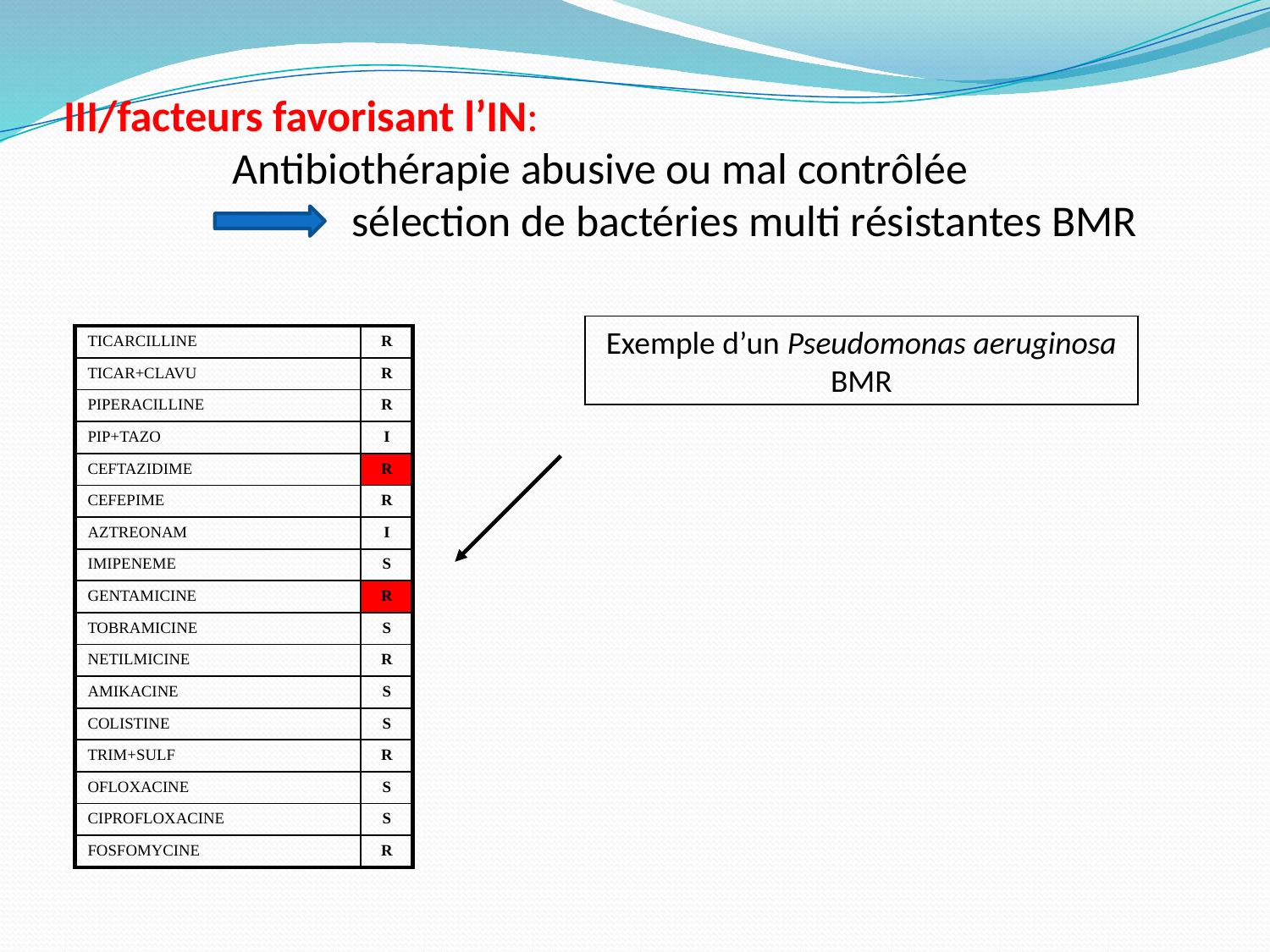

# III/facteurs favorisant l’IN: Antibiothérapie abusive ou mal contrôlée sélection de bactéries multi résistantes BMR

Exemple d’un Pseudomonas aeruginosa BMR
| TICARCILLINE | R |
| --- | --- |
| TICAR+CLAVU | R |
| PIPERACILLINE | R |
| PIP+TAZO | I |
| CEFTAZIDIME | R |
| CEFEPIME | R |
| AZTREONAM | I |
| IMIPENEME | S |
| GENTAMICINE | R |
| TOBRAMICINE | S |
| NETILMICINE | R |
| AMIKACINE | S |
| COLISTINE | S |
| TRIM+SULF | R |
| OFLOXACINE | S |
| CIPROFLOXACINE | S |
| FOSFOMYCINE | R |